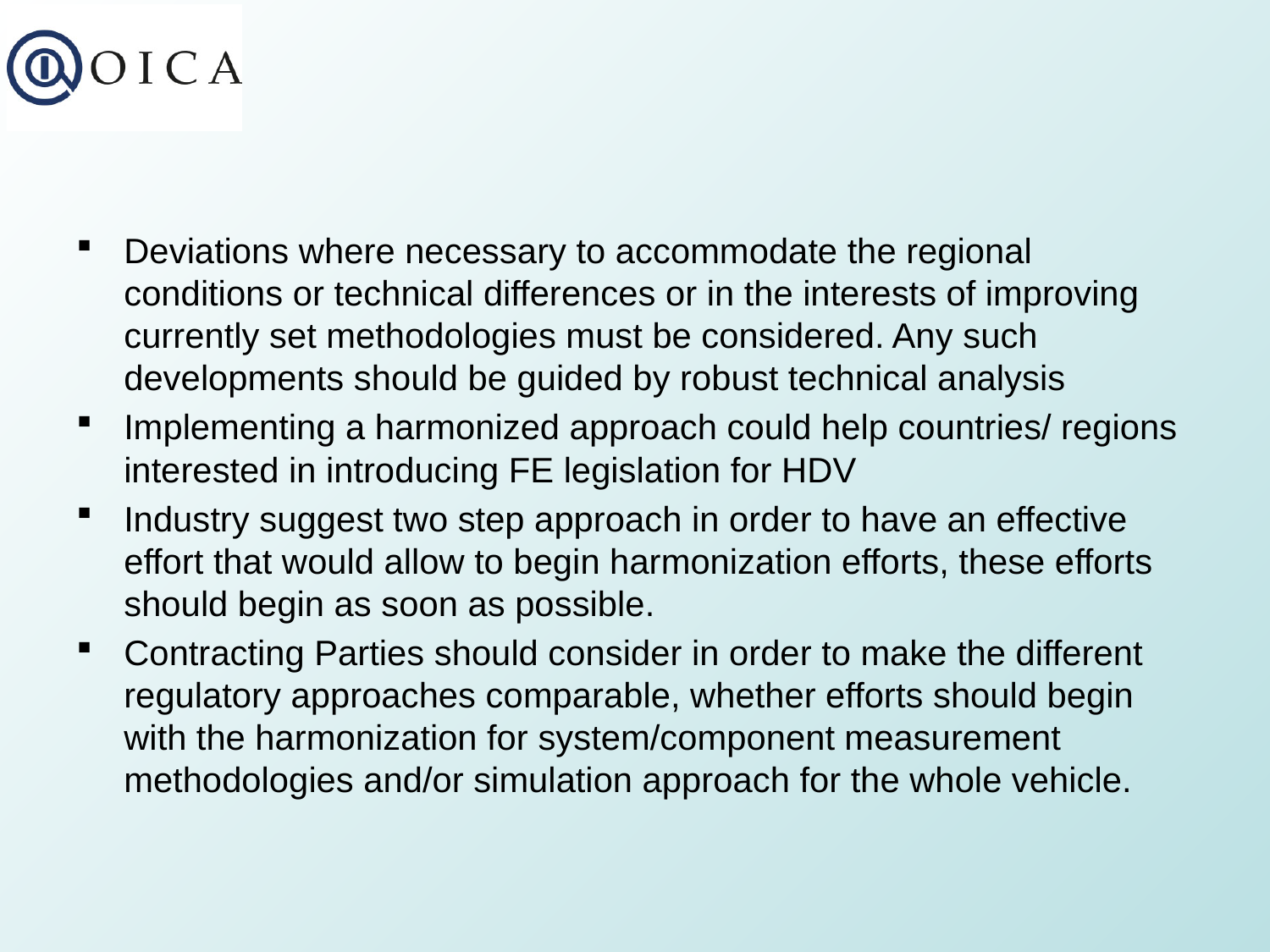

#
Deviations where necessary to accommodate the regional conditions or technical differences or in the interests of improving currently set methodologies must be considered. Any such developments should be guided by robust technical analysis
Implementing a harmonized approach could help countries/ regions interested in introducing FE legislation for HDV
Industry suggest two step approach in order to have an effective effort that would allow to begin harmonization efforts, these efforts should begin as soon as possible.
Contracting Parties should consider in order to make the different regulatory approaches comparable, whether efforts should begin with the harmonization for system/component measurement methodologies and/or simulation approach for the whole vehicle.